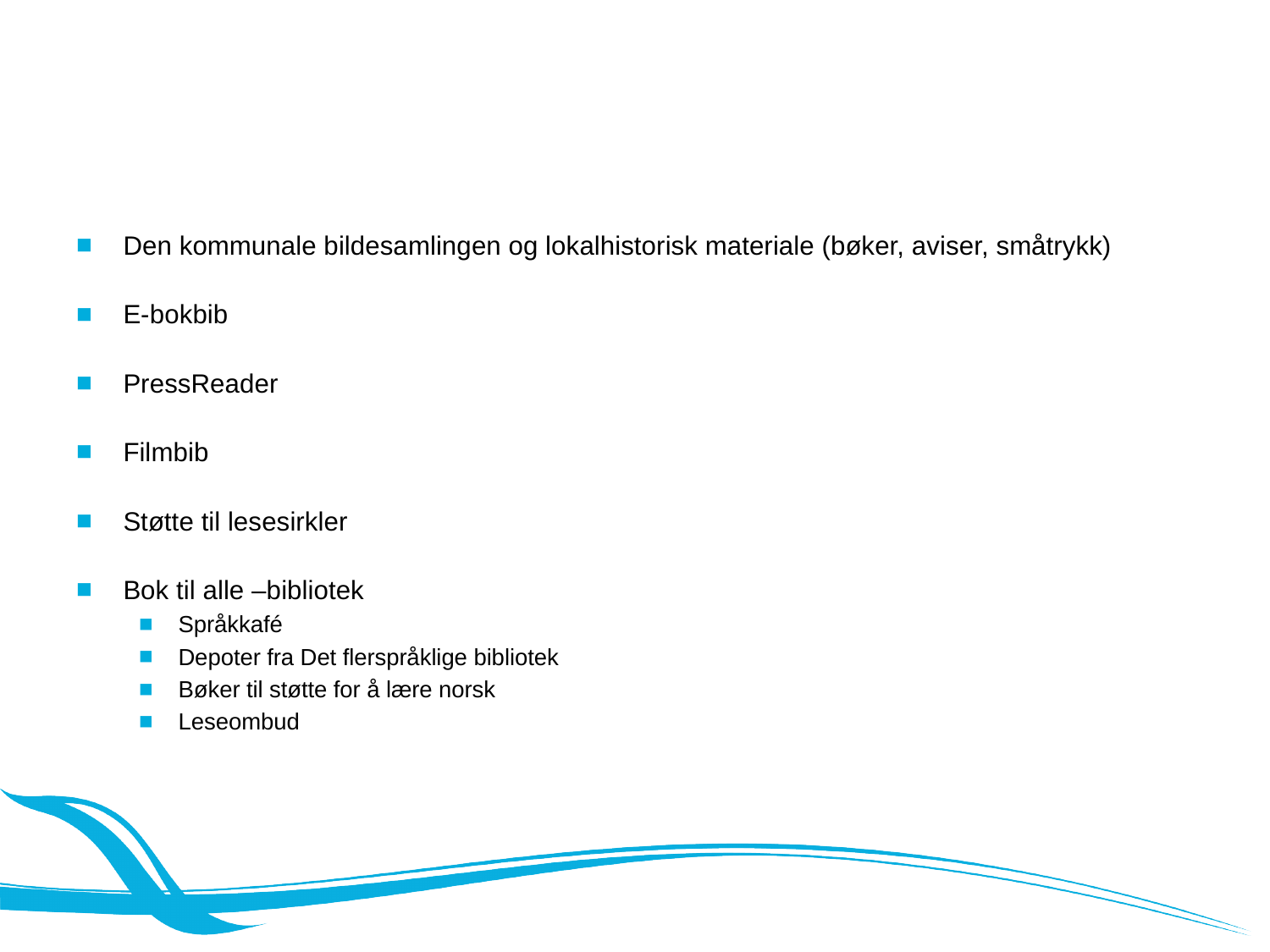

#
Den kommunale bildesamlingen og lokalhistorisk materiale (bøker, aviser, småtrykk)
E-bokbib
PressReader
Filmbib
Støtte til lesesirkler
Bok til alle –bibliotek
Språkkafé
Depoter fra Det flerspråklige bibliotek
Bøker til støtte for å lære norsk
Leseombud